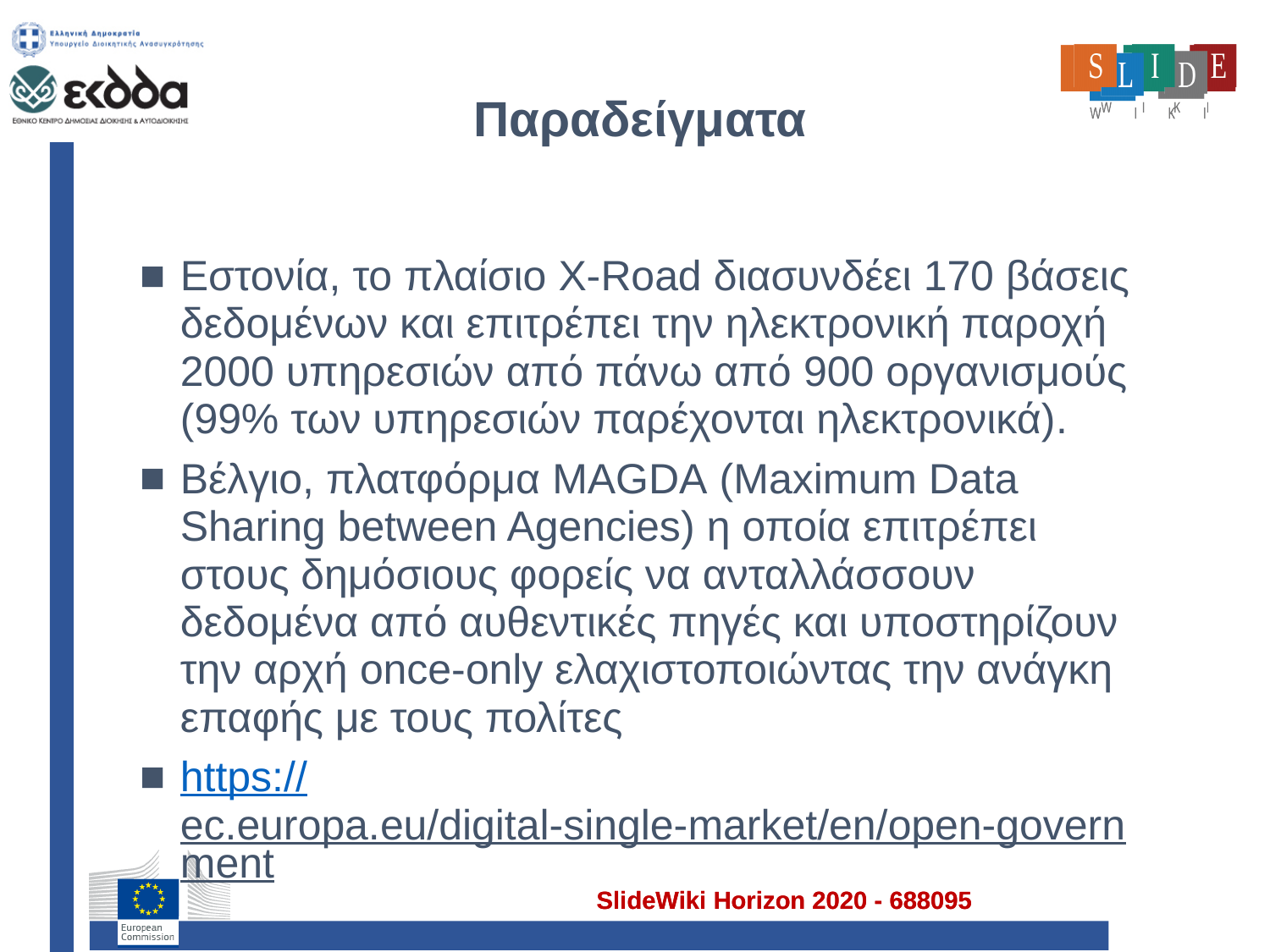

# Παραδείγματα
Εστονία, το πλαίσιο X-Road διασυνδέει 170 βάσεις δεδομένων και επιτρέπει την ηλεκτρονική παροχή 2000 υπηρεσιών από πάνω από 900 οργανισμούς (99% των υπηρεσιών παρέχονται ηλεκτρονικά).
Βέλγιο, πλατφόρμα MAGDA (Maximum Data Sharing between Agencies) η οποία επιτρέπει στους δημόσιους φορείς να ανταλλάσσουν δεδομένα από αυθεντικές πηγές και υποστηρίζουν την αρχή once-only ελαχιστοποιώντας την ανάγκη επαφής με τους πολίτες
https://ec.europa.eu/digital-single-market/en/open-government